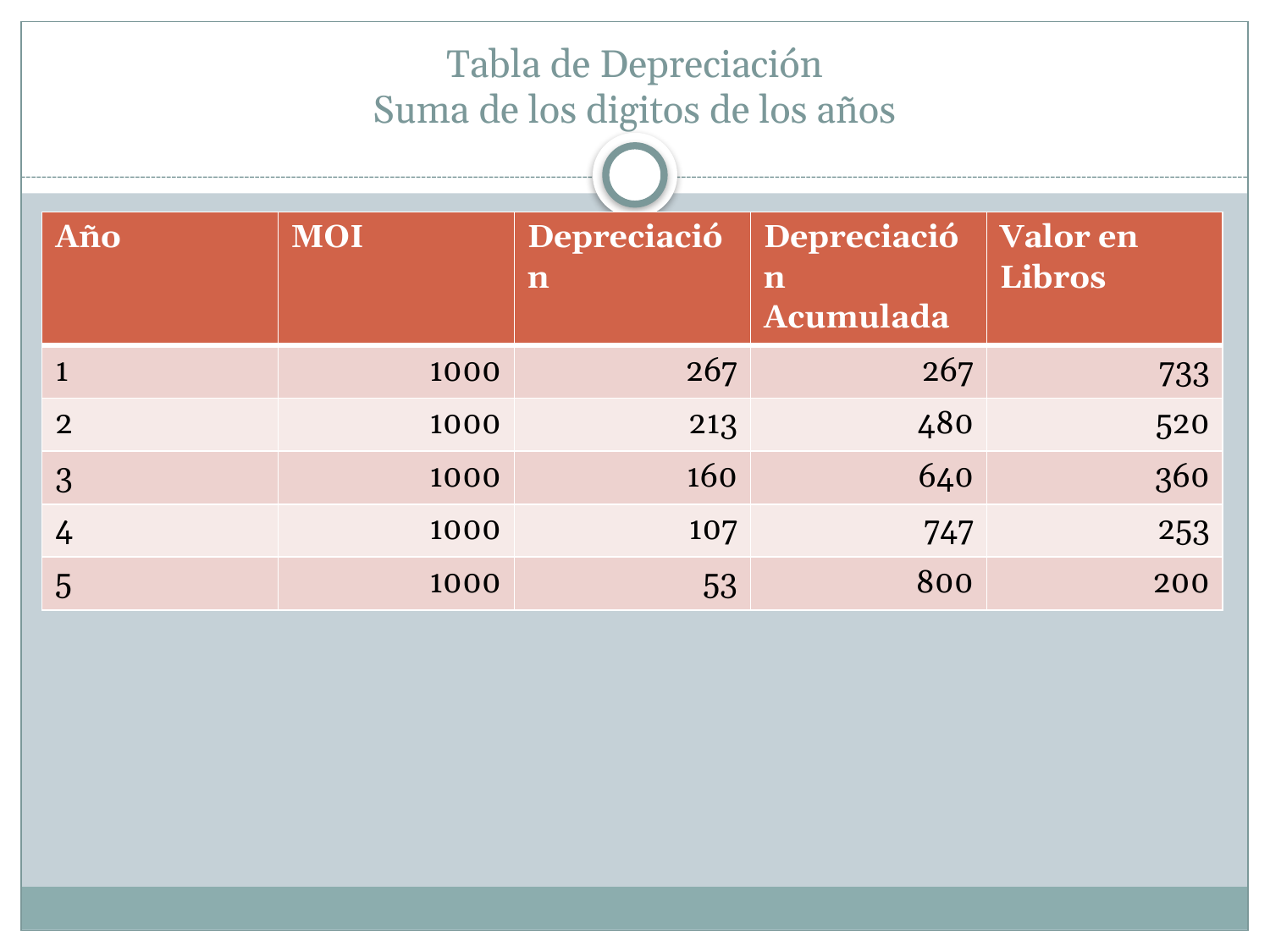

# Tabla de Depreciación Suma de los digitos de los años
| Año | MOI | Depreciación | Depreciación Acumulada | Valor en Libros |
| --- | --- | --- | --- | --- |
| 1 | 1000 | 267 | 267 | 733 |
| 2 | 1000 | 213 | 480 | 520 |
| 3 | 1000 | 160 | 640 | 360 |
| 4 | 1000 | 107 | 747 | 253 |
| 5 | 1000 | 53 | 800 | 200 |